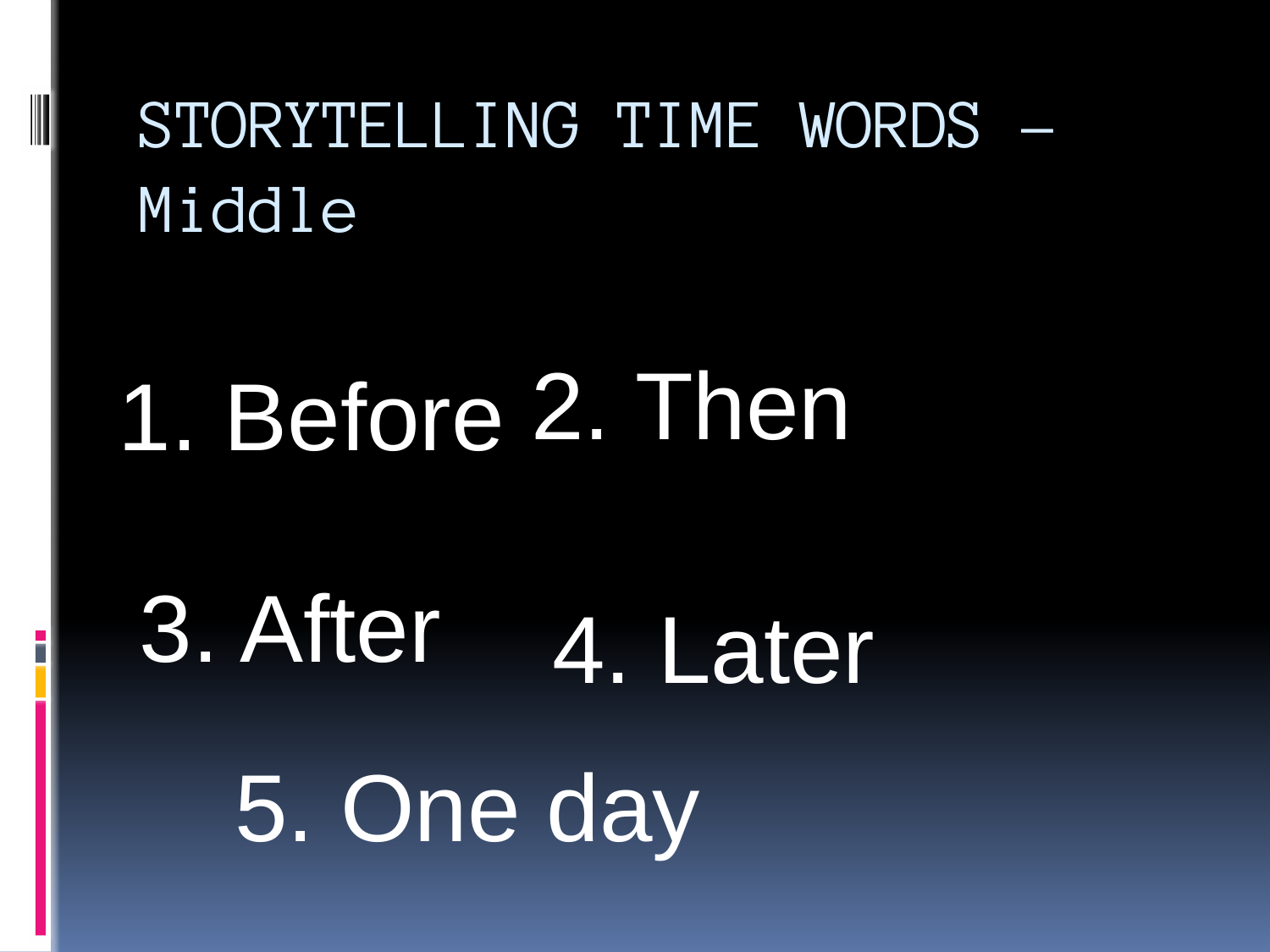

# STORYTELLING TIME WORDS – Middle
2. Then
1. Before
3. After
4. Later
5. One day